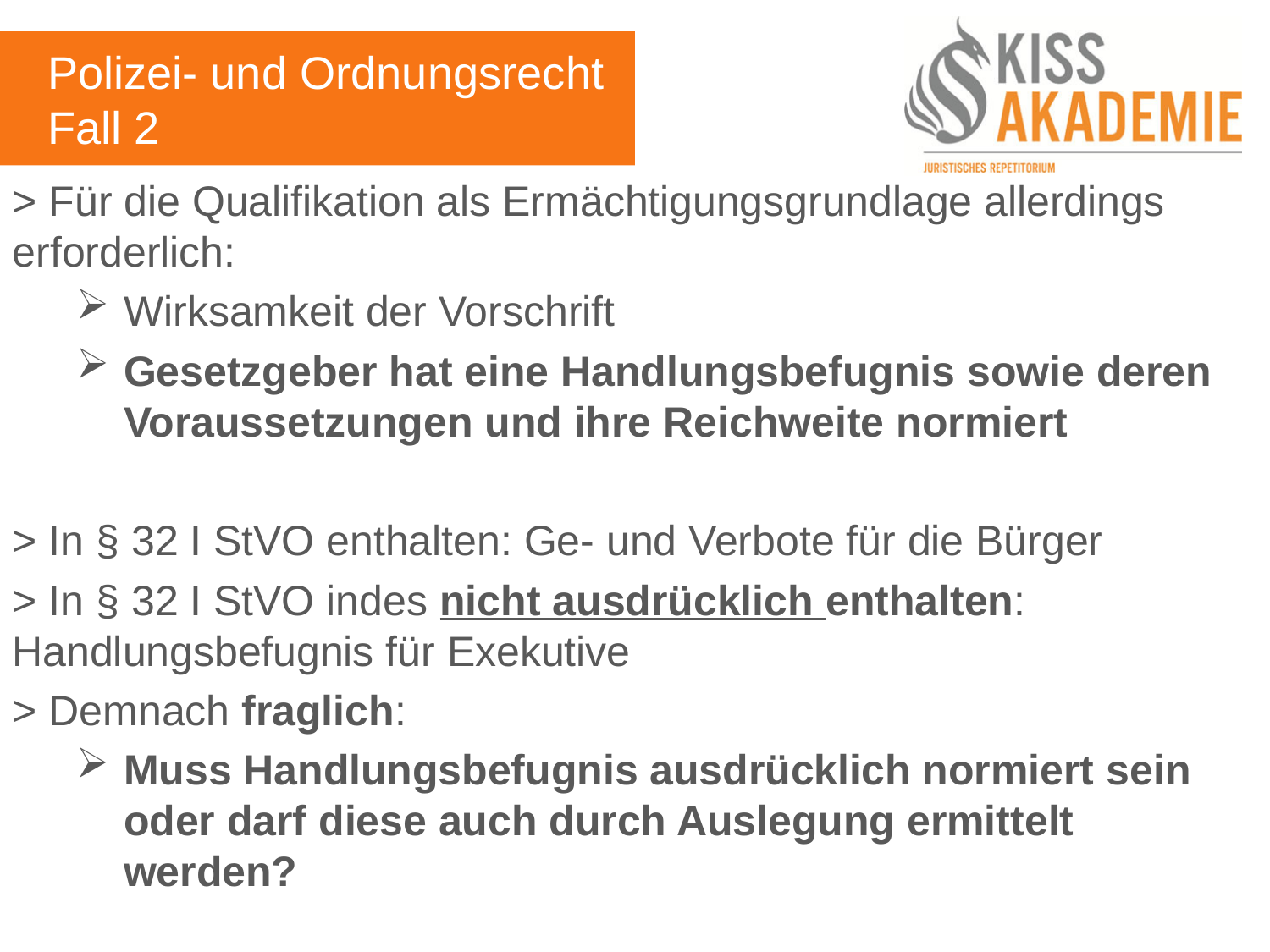

Polizei- und Ordnungsrecht
Fall 2
> Für die Qualifikation als Ermächtigungsgrundlage allerdings erforderlich:
Wirksamkeit der Vorschrift
Gesetzgeber hat eine Handlungsbefugnis sowie deren Voraussetzungen und ihre Reichweite normiert

> In § 32 I StVO enthalten: Ge- und Verbote für die Bürger
> In § 32 I StVO indes nicht ausdrücklich enthalten: Handlungsbefugnis für Exekutive
> Demnach fraglich:
Muss Handlungsbefugnis ausdrücklich normiert sein oder darf diese auch durch Auslegung ermittelt werden?